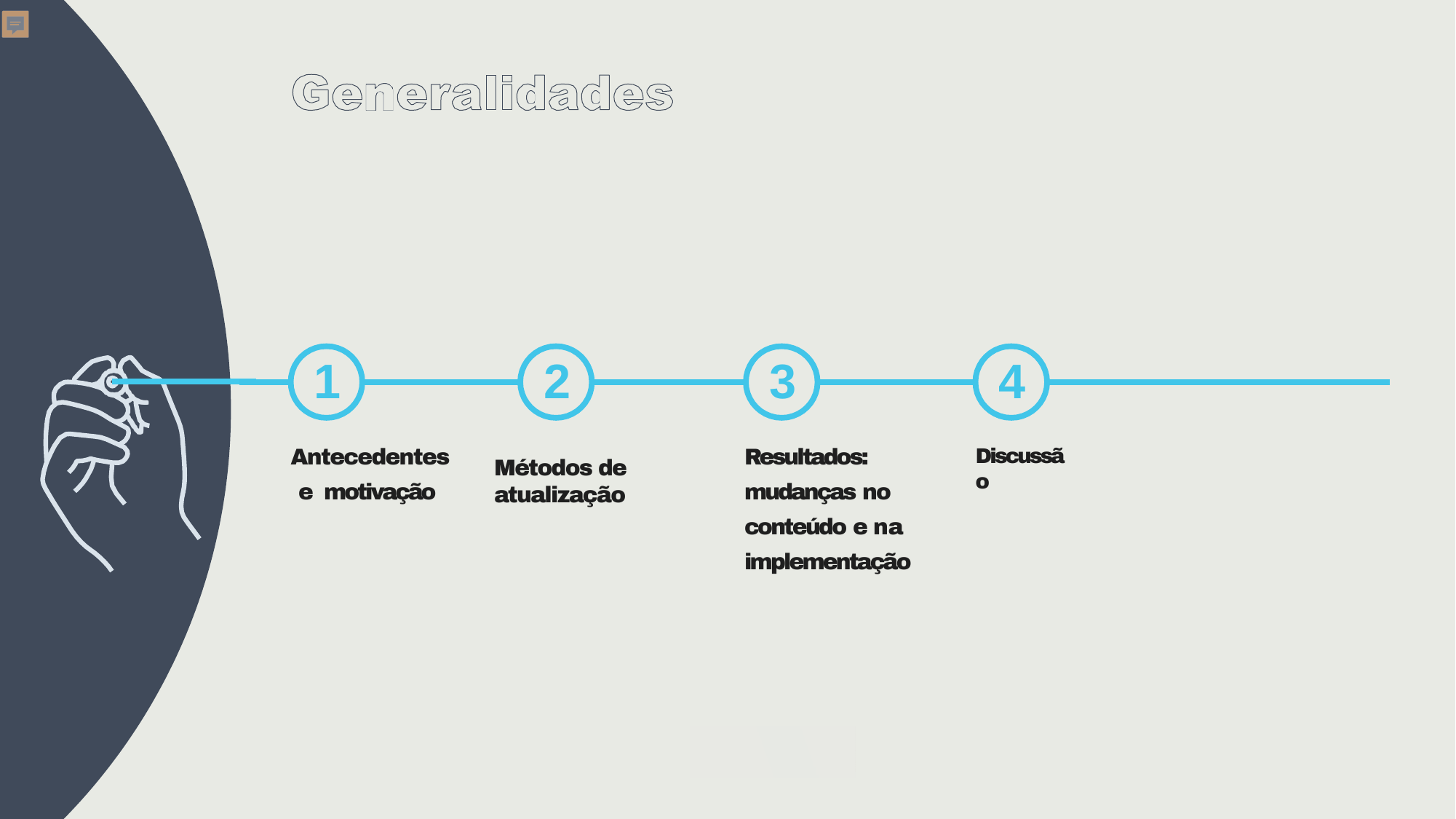

4
3
1
# 2

Antecedentes  e  motivação
Resultados:  mudanças no  conteúdo e na  implementação

Discussão
Métodos de atualização